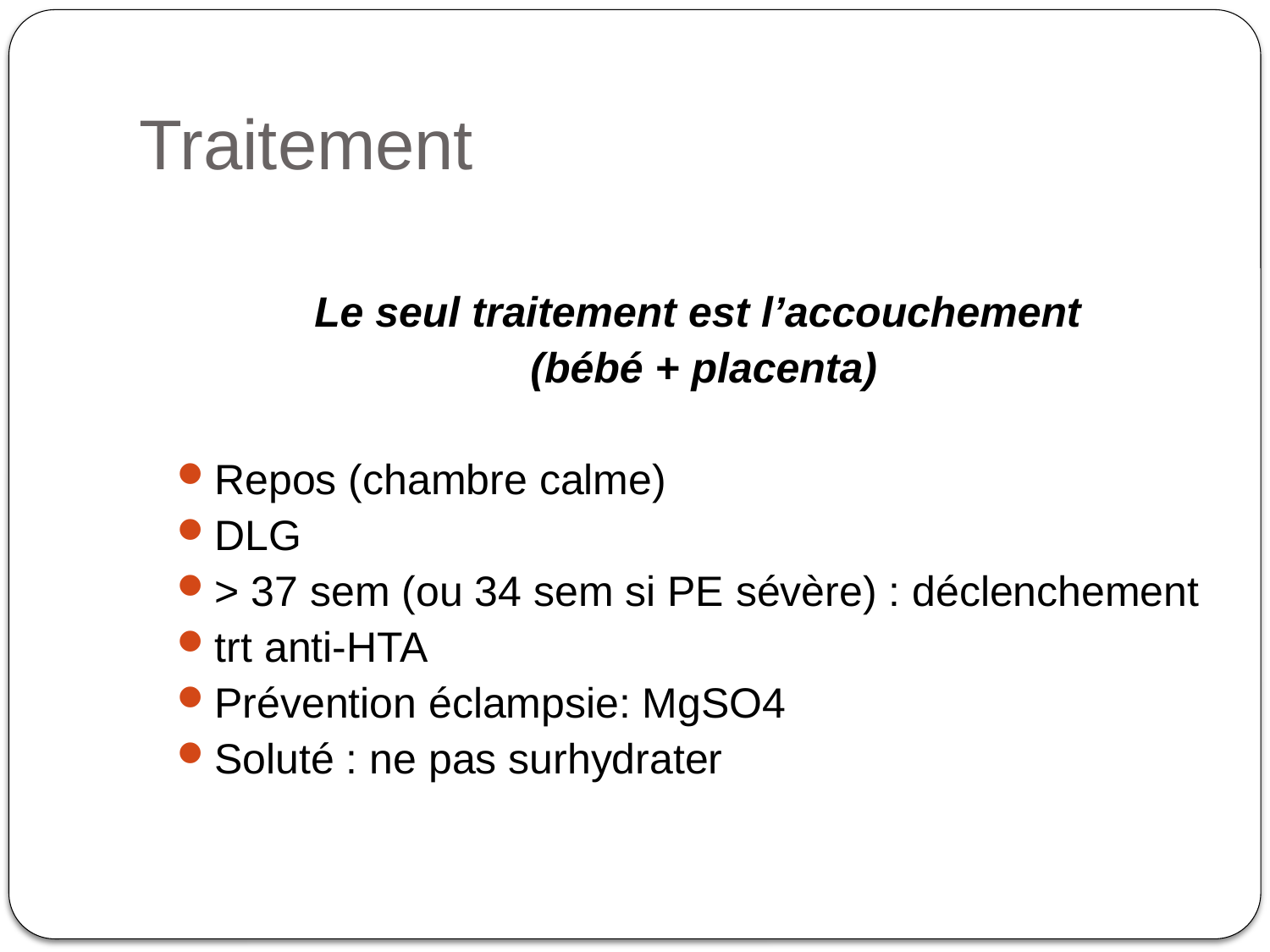

# Traitement
Le seul traitement est l’accouchement
(bébé + placenta)

Repos (chambre calme)
DLG
> 37 sem (ou 34 sem si PE sévère) : déclenchement
trt anti-HTA
Prévention éclampsie: MgSO4
Soluté : ne pas surhydrater